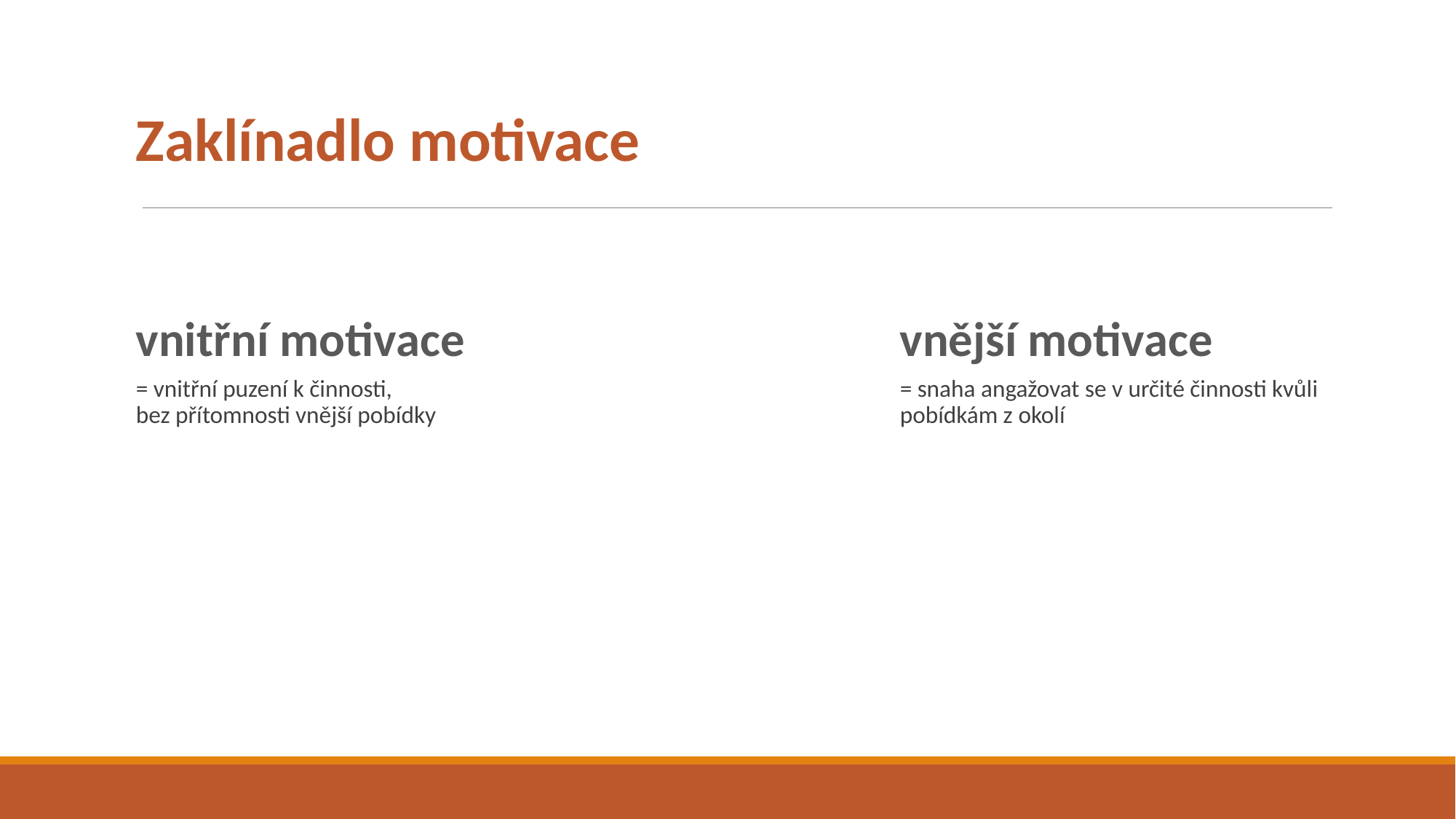

Zaklínadlo motivace
vnitřní motivace				vnější motivace
= vnitřní puzení k činnosti,  					= snaha angažovat se v určité činnosti kvůli
bez přítomnosti vnější pobídky 		 			pobídkám z okolí

poznávací potřeby		výkonové potřeby	sociální potřeby		externí odměny 				 potřeba smyslu 					a tresty